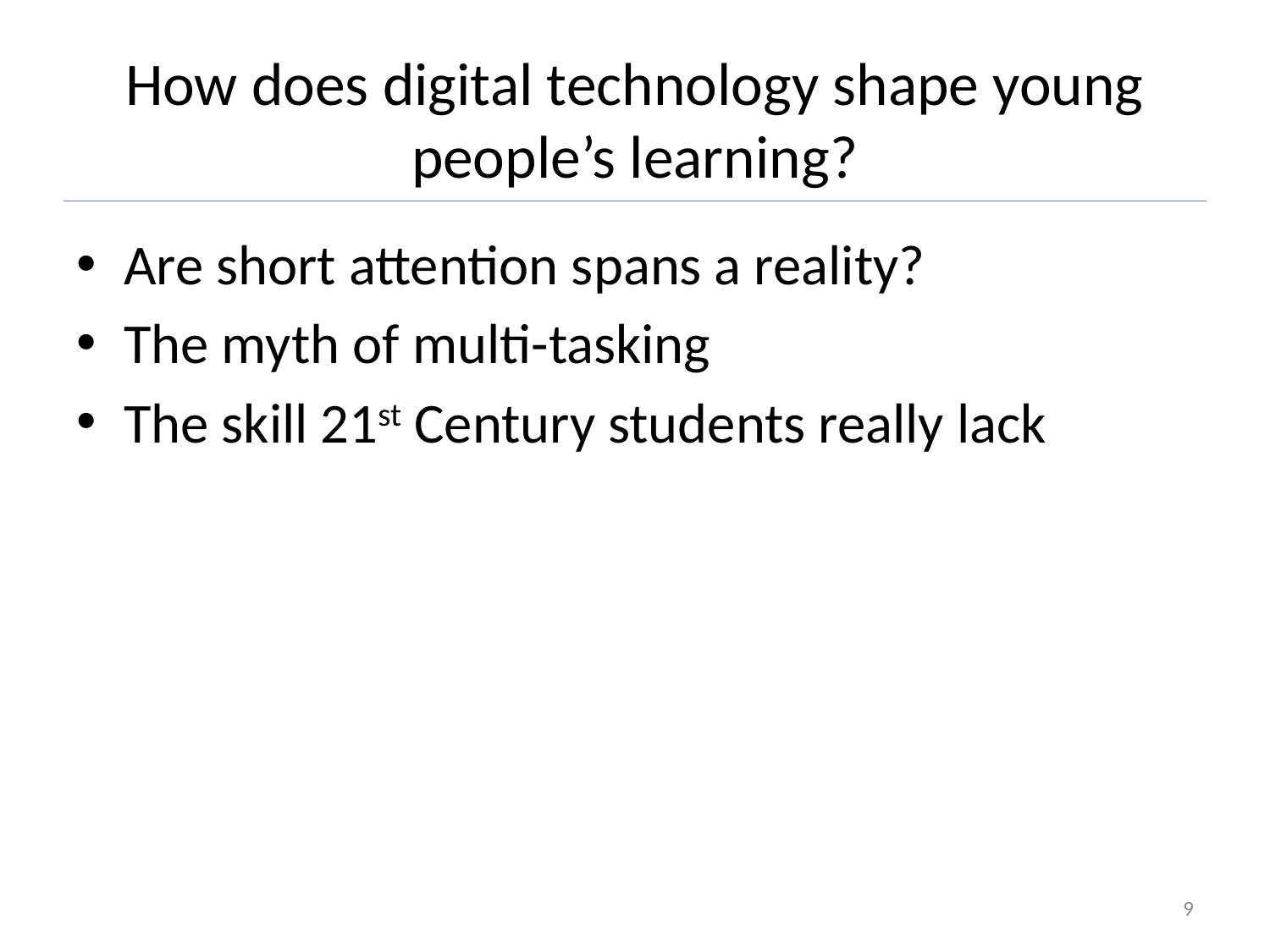

# How does digital technology shape young people’s learning?
Are short attention spans a reality?
The myth of multi-tasking
The skill 21st Century students really lack

9